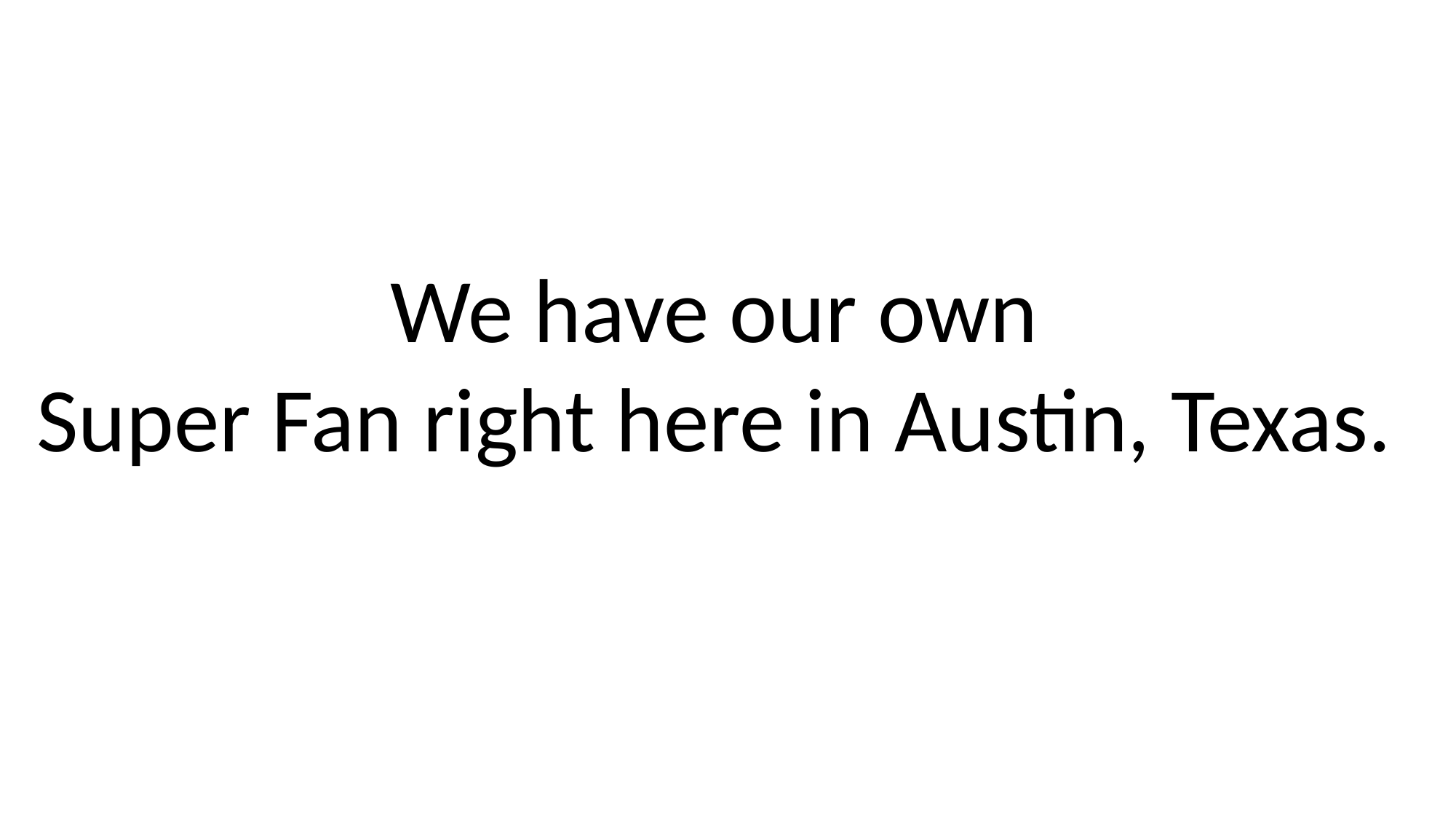

We have our own
Super Fan right here in Austin, Texas.